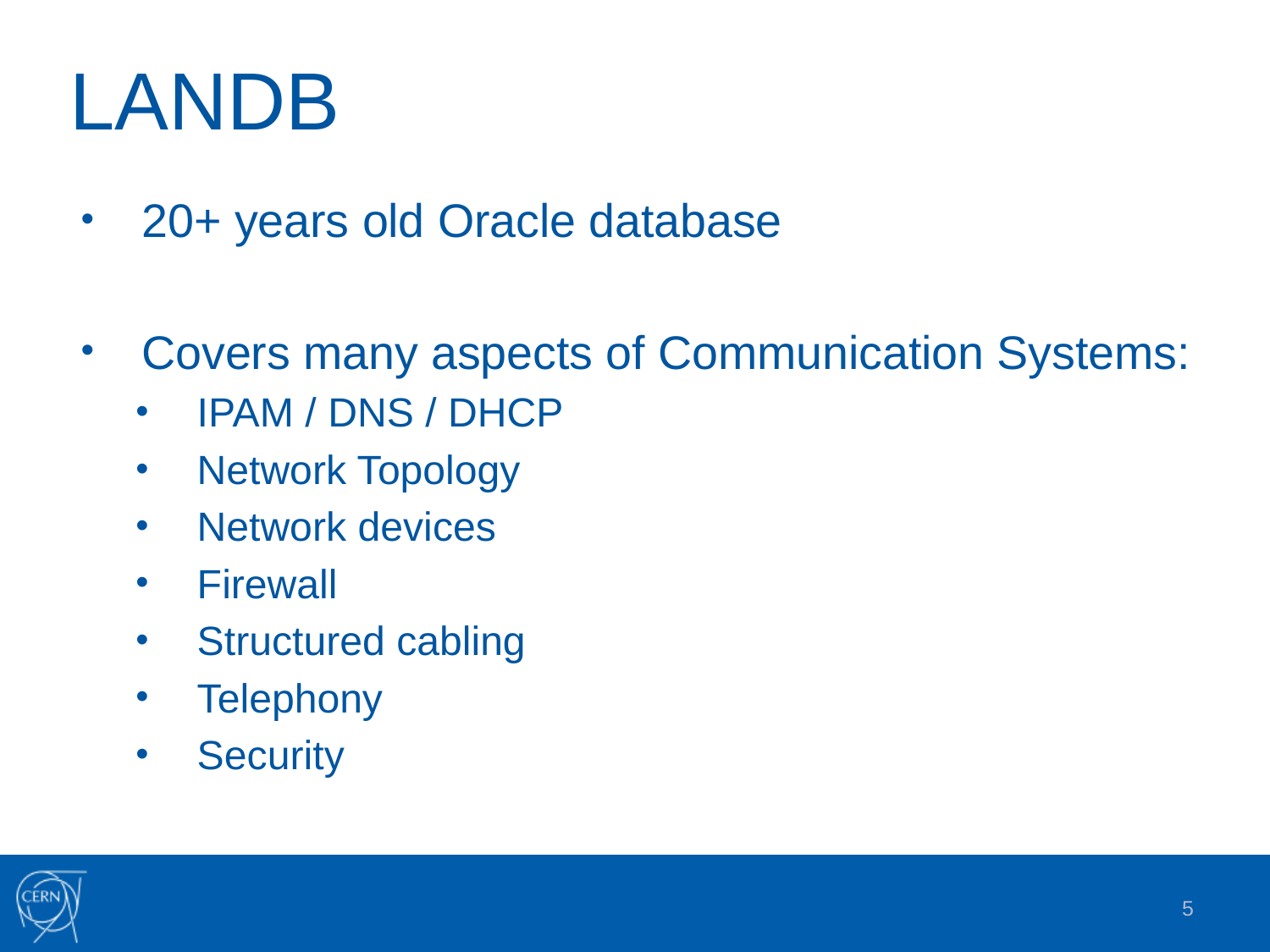

# LANDB
20+ years old Oracle database

Covers many aspects of Communication Systems:
IPAM / DNS / DHCP
Network Topology
Network devices
Firewall
Structured cabling
Telephony
Security
5